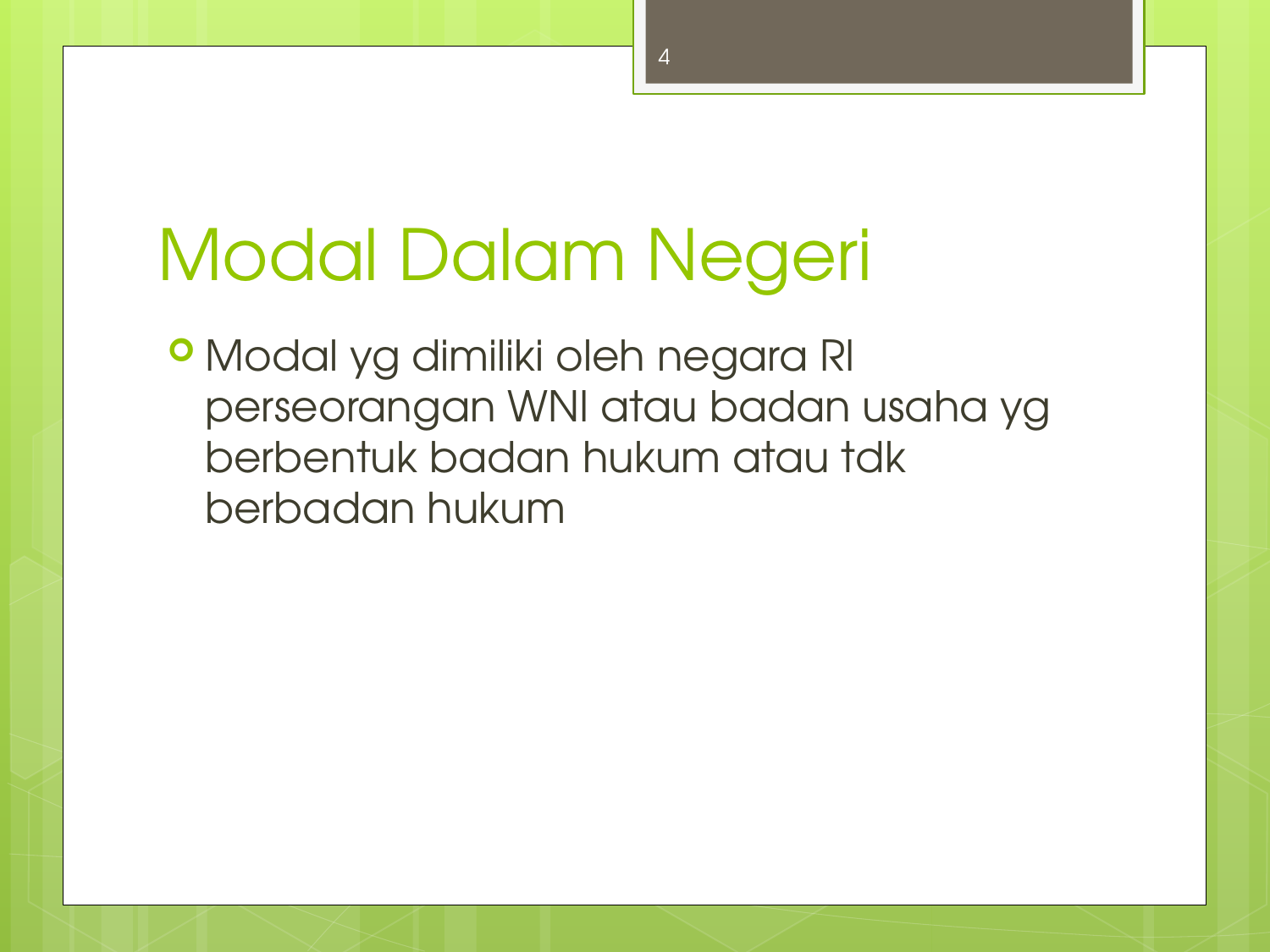

4
# Modal Dalam Negeri
Modal yg dimiliki oleh negara RI perseorangan WNI atau badan usaha yg berbentuk badan hukum atau tdk berbadan hukum